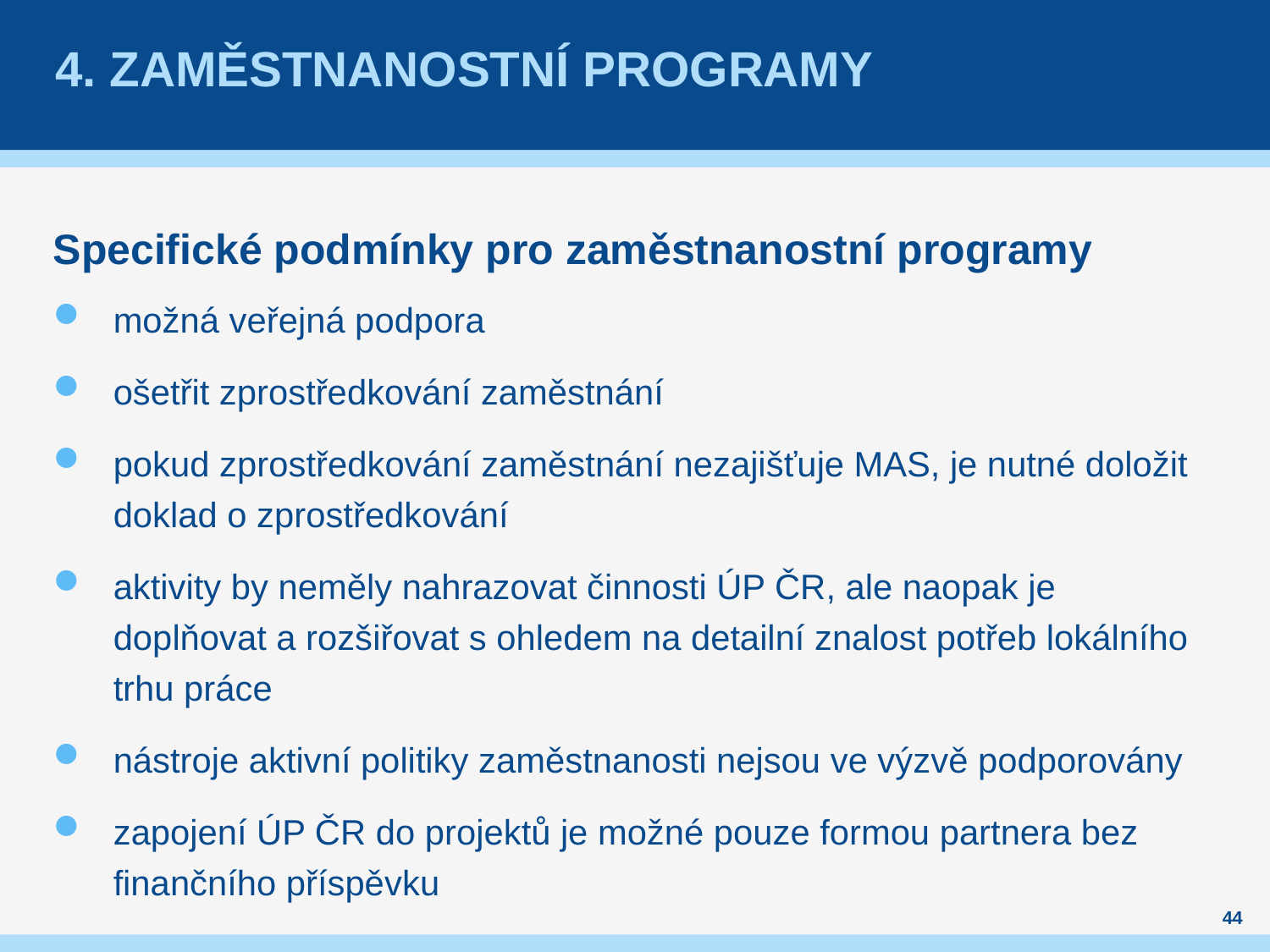

# 4. Zaměstnanostní programy
Specifické podmínky pro zaměstnanostní programy
možná veřejná podpora
ošetřit zprostředkování zaměstnání
pokud zprostředkování zaměstnání nezajišťuje MAS, je nutné doložit doklad o zprostředkování
aktivity by neměly nahrazovat činnosti ÚP ČR, ale naopak je doplňovat a rozšiřovat s ohledem na detailní znalost potřeb lokálního trhu práce
nástroje aktivní politiky zaměstnanosti nejsou ve výzvě podporovány
zapojení ÚP ČR do projektů je možné pouze formou partnera bez finančního příspěvku

44